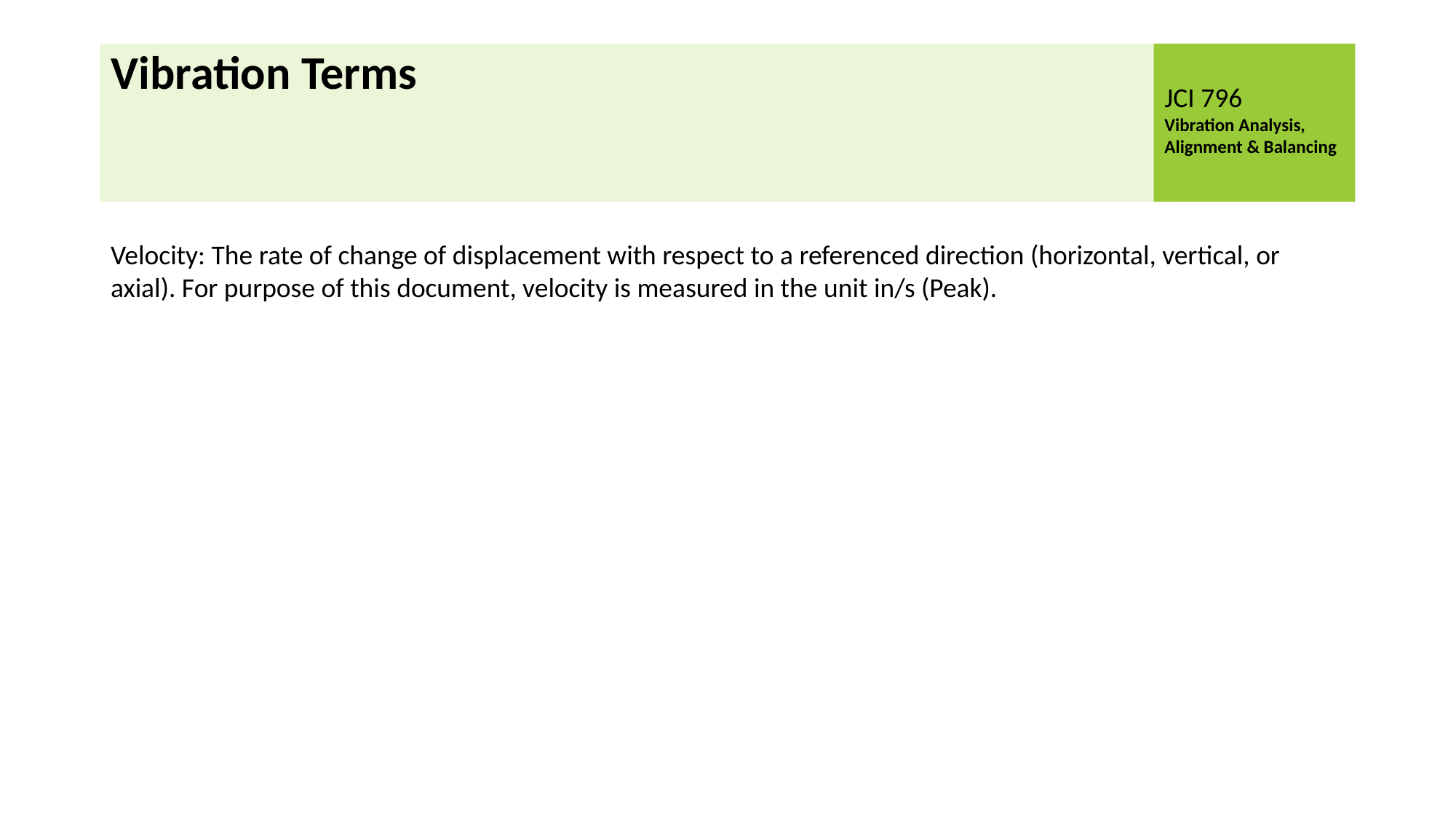

# Vibration Terms
Velocity: The rate of change of displacement with respect to a referenced direction (horizontal, vertical, or axial). For purpose of this document, velocity is measured in the unit in/s (Peak).